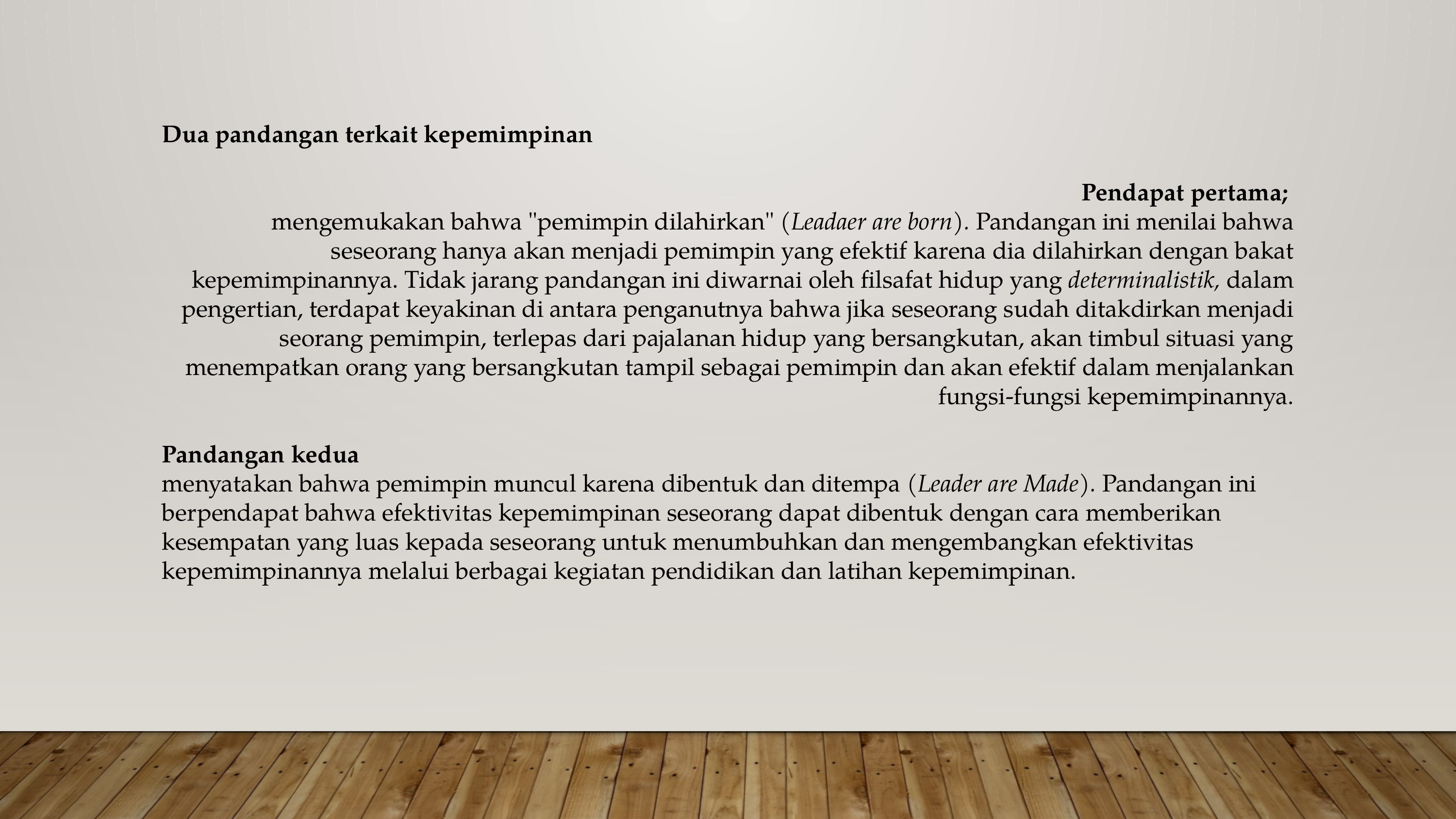

Dua pandangan terkait kepemimpinan

Pendapat pertama;
mengemukakan bahwa "pemimpin dilahirkan" (Leadaer are born). Pandangan ini menilai bahwa seseorang hanya akan menjadi pemimpin yang efektif karena dia dilahirkan dengan bakat kepemimpinannya. Tidak jarang pandangan ini diwarnai oleh filsafat hidup yang determinalistik, dalam pengertian, terdapat keyakinan di antara penganutnya bahwa jika seseorang sudah ditakdirkan menjadi seorang pemimpin, terlepas dari pajalanan hidup yang bersangkutan, akan timbul situasi yang menempatkan orang yang bersangkutan tampil sebagai pemimpin dan akan efektif dalam menjalankan fungsi-fungsi kepemimpinannya.

Pandangan kedua
menyatakan bahwa pemimpin muncul karena dibentuk dan ditempa (Leader are Made). Pandangan ini berpendapat bahwa efektivitas kepemimpinan seseorang dapat dibentuk dengan cara memberikan kesempatan yang luas kepada seseorang untuk menumbuhkan dan mengembangkan efektivitas kepemimpinannya melalui berbagai kegiatan pendidikan dan latihan kepemimpinan.